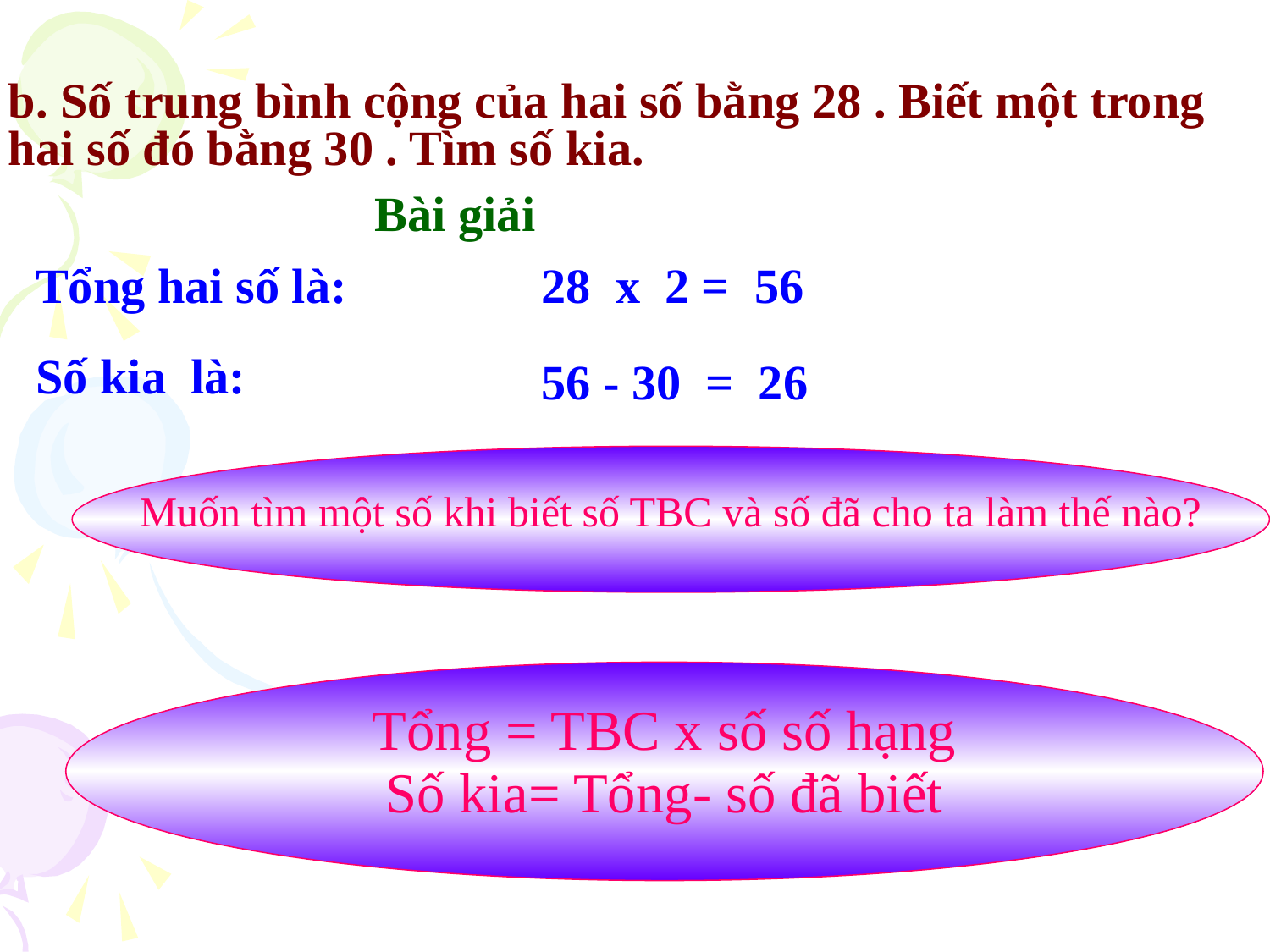

b. Số trung bình cộng của hai số bằng 28 . Biết một trong hai số đó bằng 30 . Tìm số kia.
Bài giải
Tổng hai số là:
28  x  2 =  56
56 - 30  =  26
Số kia  là:
Muốn tìm một số khi biết số TBC và số đã cho ta làm thế nào?
Tổng = TBC x số số hạng
Số kia= Tổng- số đã biết